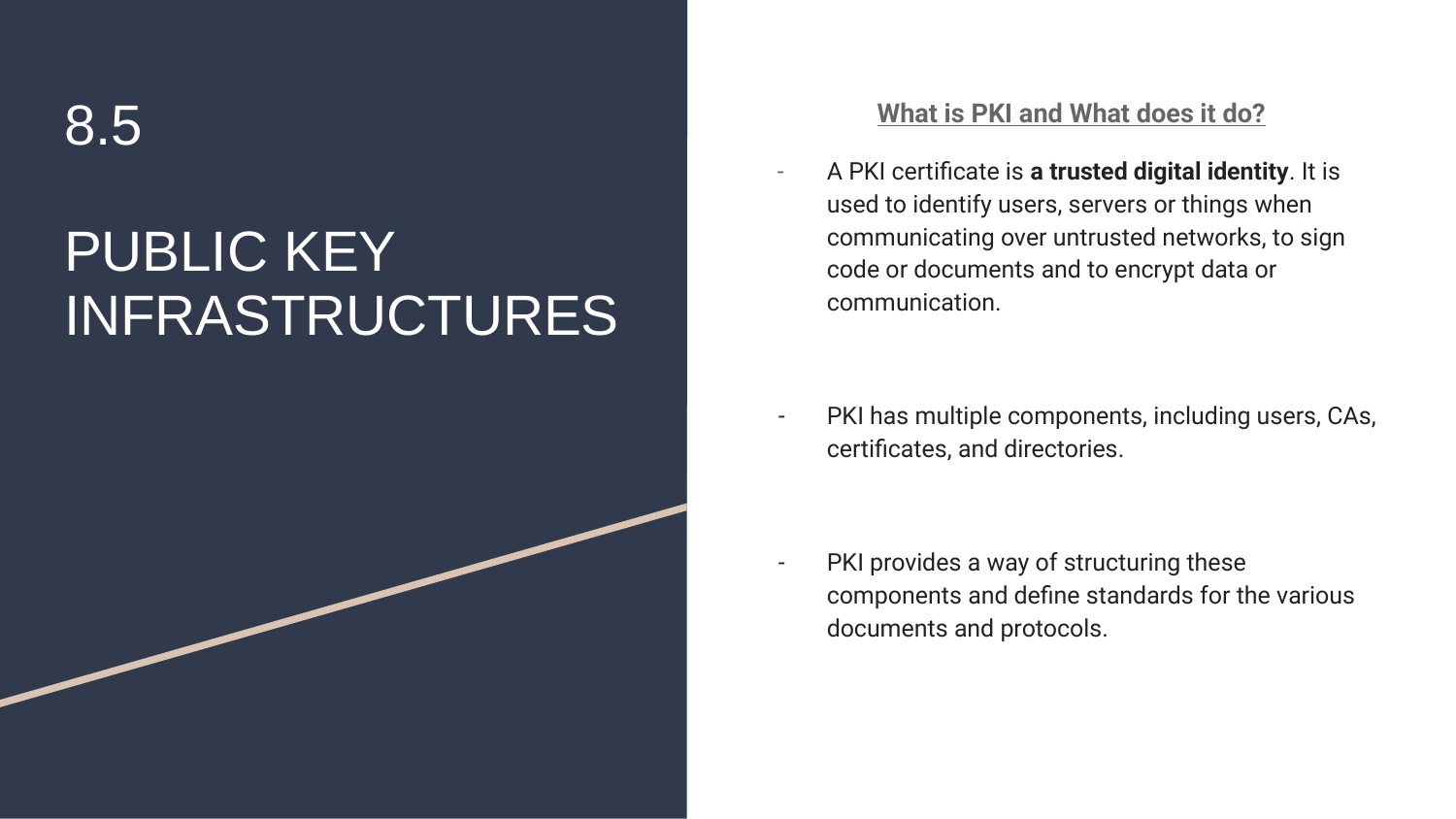

# 8.5

PUBLIC KEY INFRASTRUCTURES
What is PKI and What does it do?
A PKI certificate is a trusted digital identity. It is used to identify users, servers or things when communicating over untrusted networks, to sign code or documents and to encrypt data or communication.

PKI has multiple components, including users, CAs, certificates, and directories.

PKI provides a way of structuring these components and define standards for the various documents and protocols.